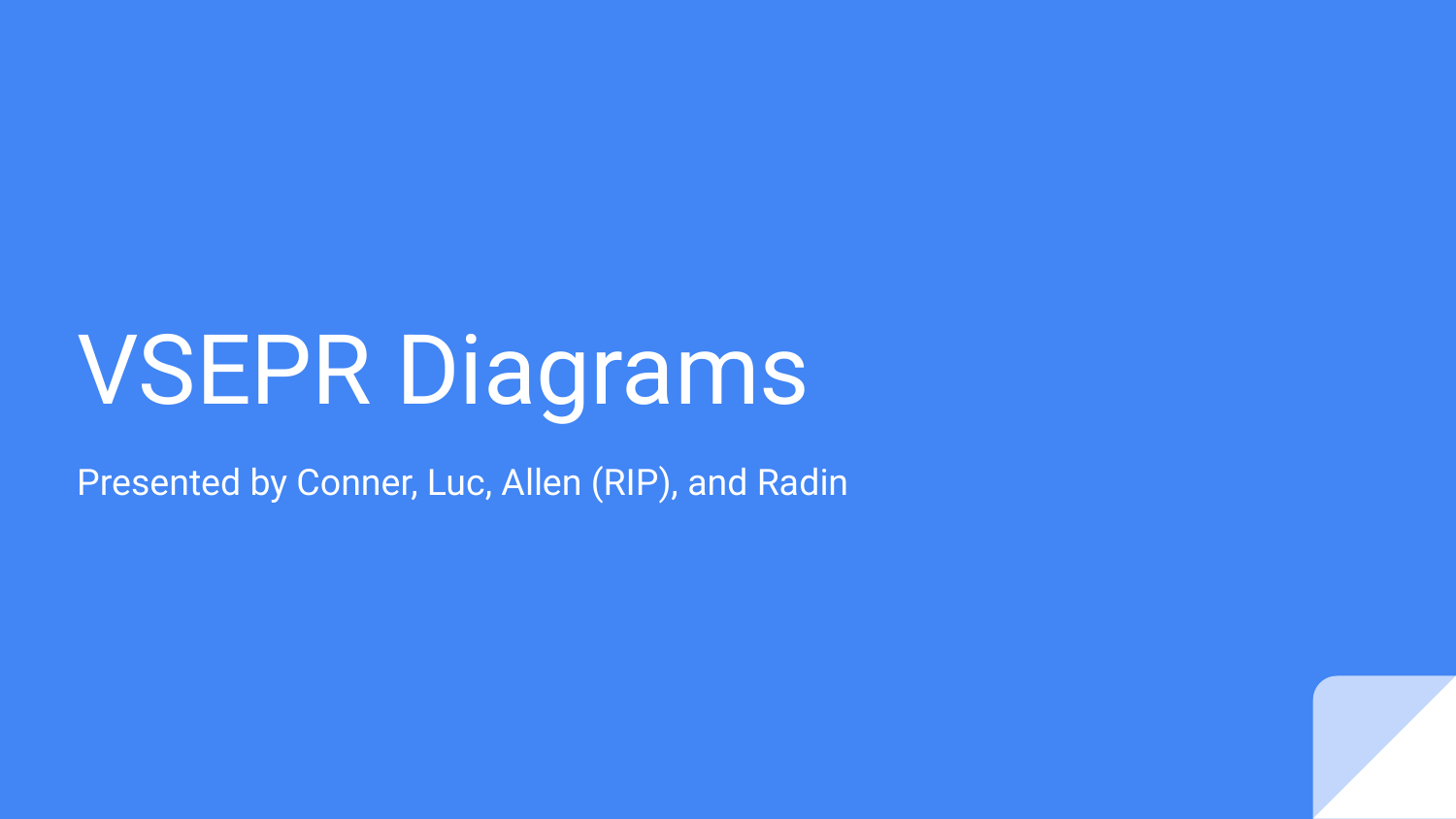

# VSEPR Diagrams
Presented by Conner, Luc, Allen (RIP), and Radin